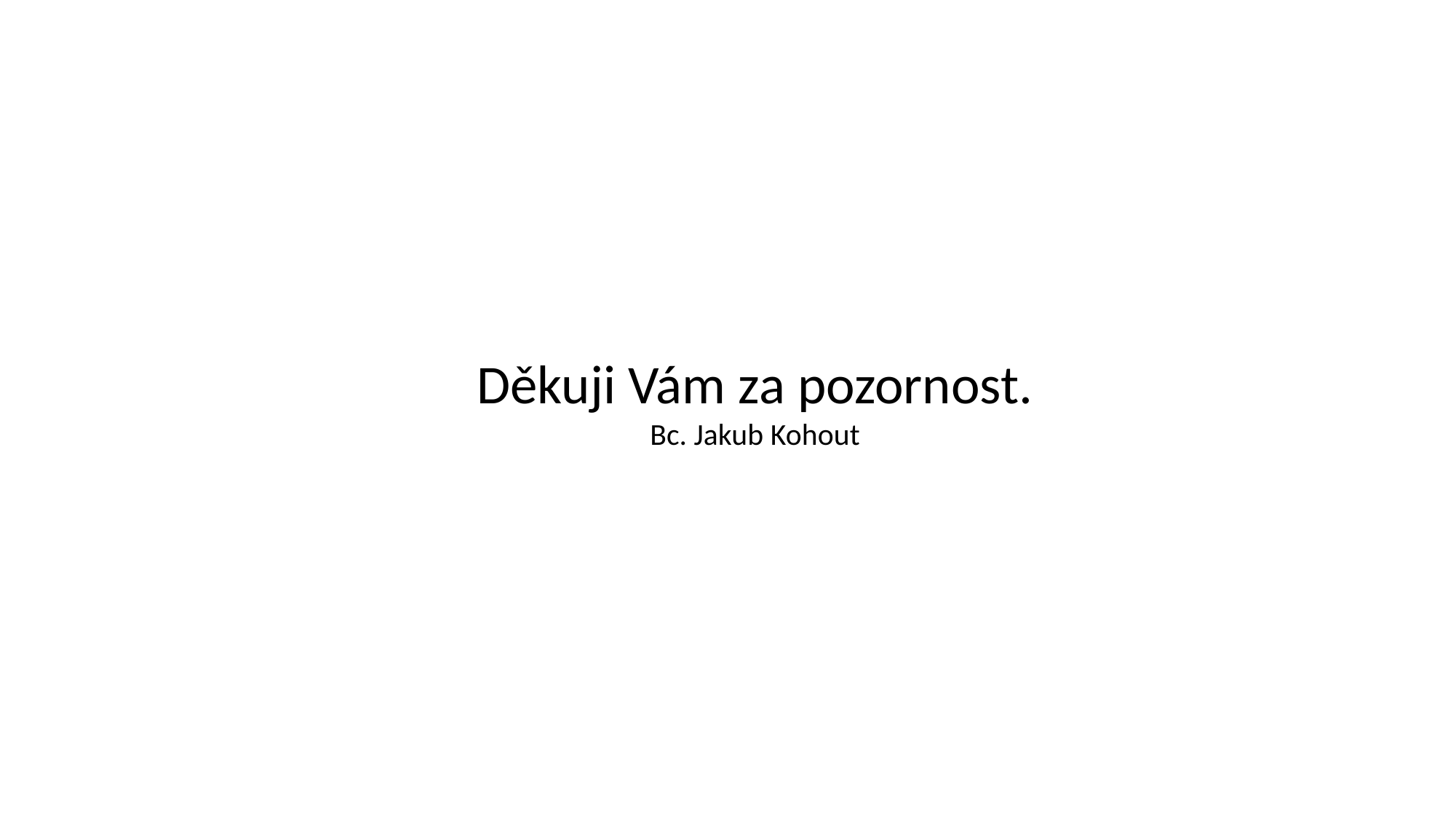

Děkuji Vám za pozornost.
Bc. Jakub Kohout